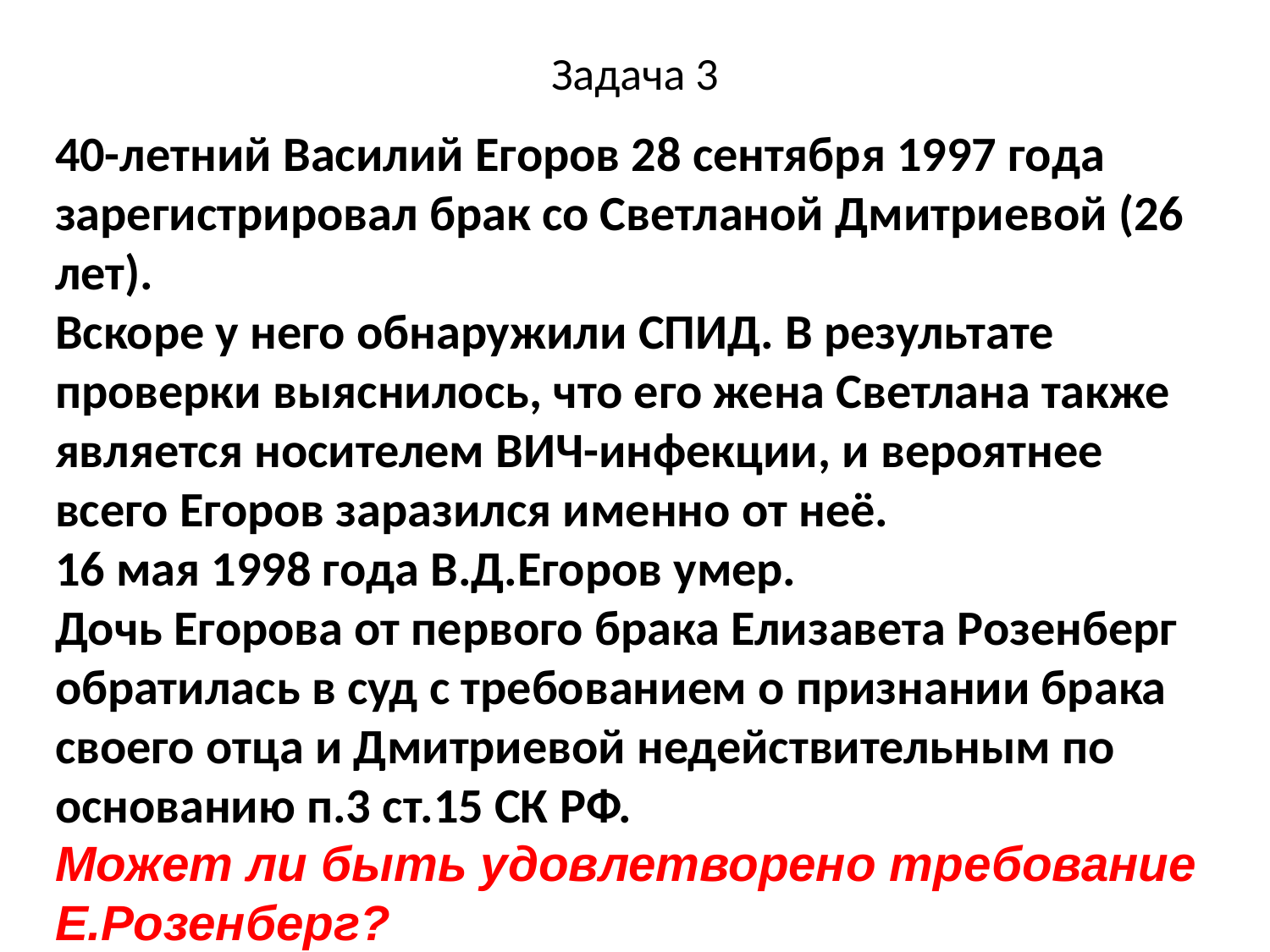

# Задача 3
40-летний Василий Егоров 28 сентября 1997 года зарегистрировал брак со Светланой Дмитриевой (26 лет).
Вскоре у него обнаружили СПИД. В результате проверки выяснилось, что его жена Светлана также является носителем ВИЧ-инфекции, и вероятнее всего Егоров заразился именно от неё.
16 мая 1998 года В.Д.Егоров умер.
Дочь Егорова от первого брака Елизавета Розенберг обратилась в суд с требованием о признании брака своего отца и Дмитриевой недействительным по основанию п.3 ст.15 СК РФ.
Может ли быть удовлетворено требование Е.Розенберг?